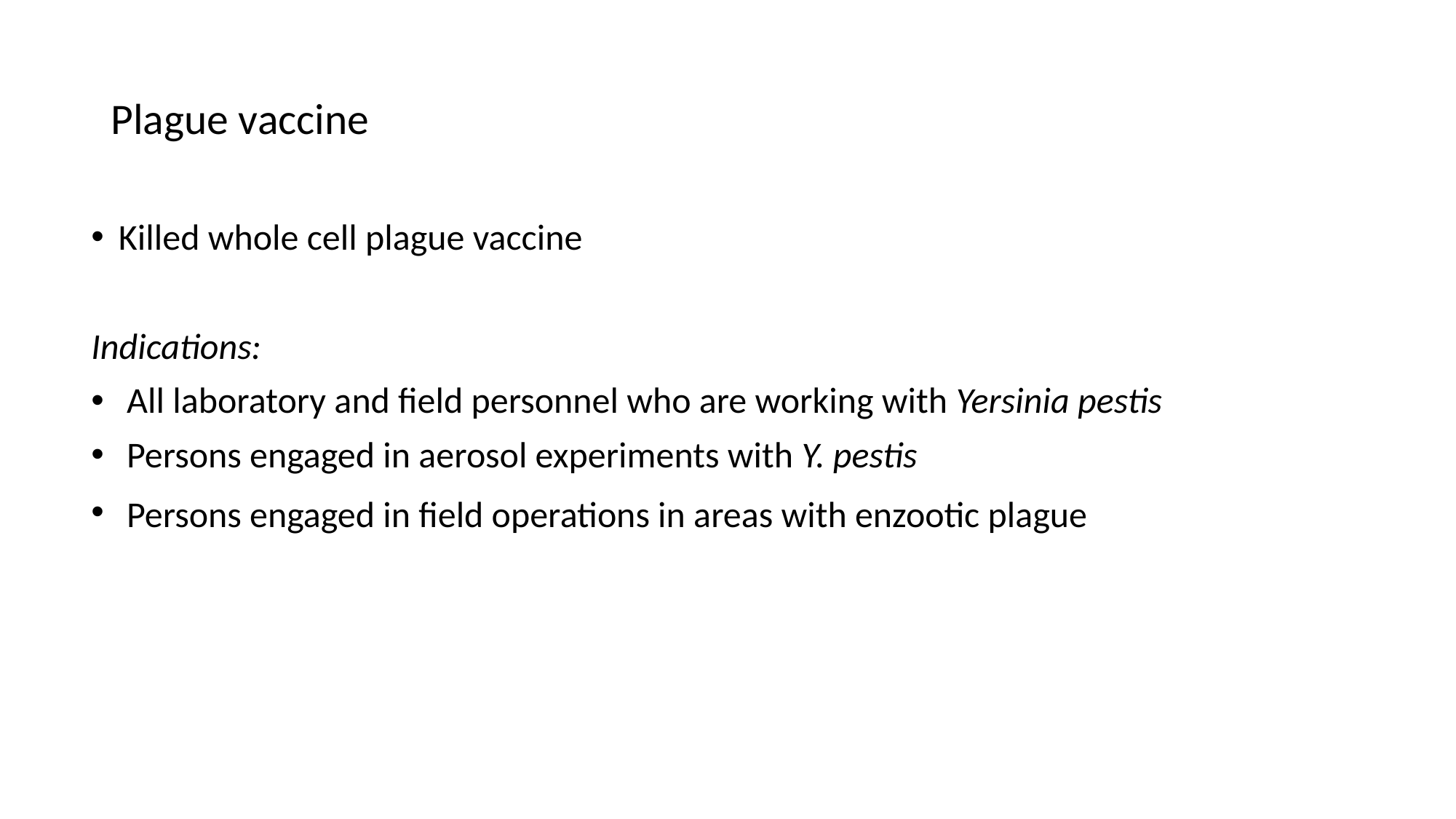

# Plague vaccine

Killed whole cell plague vaccine

Indications:
 All laboratory and field personnel who are working with Yersinia pestis
 Persons engaged in aerosol experiments with Y. pestis
 Persons engaged in field operations in areas with enzootic plague